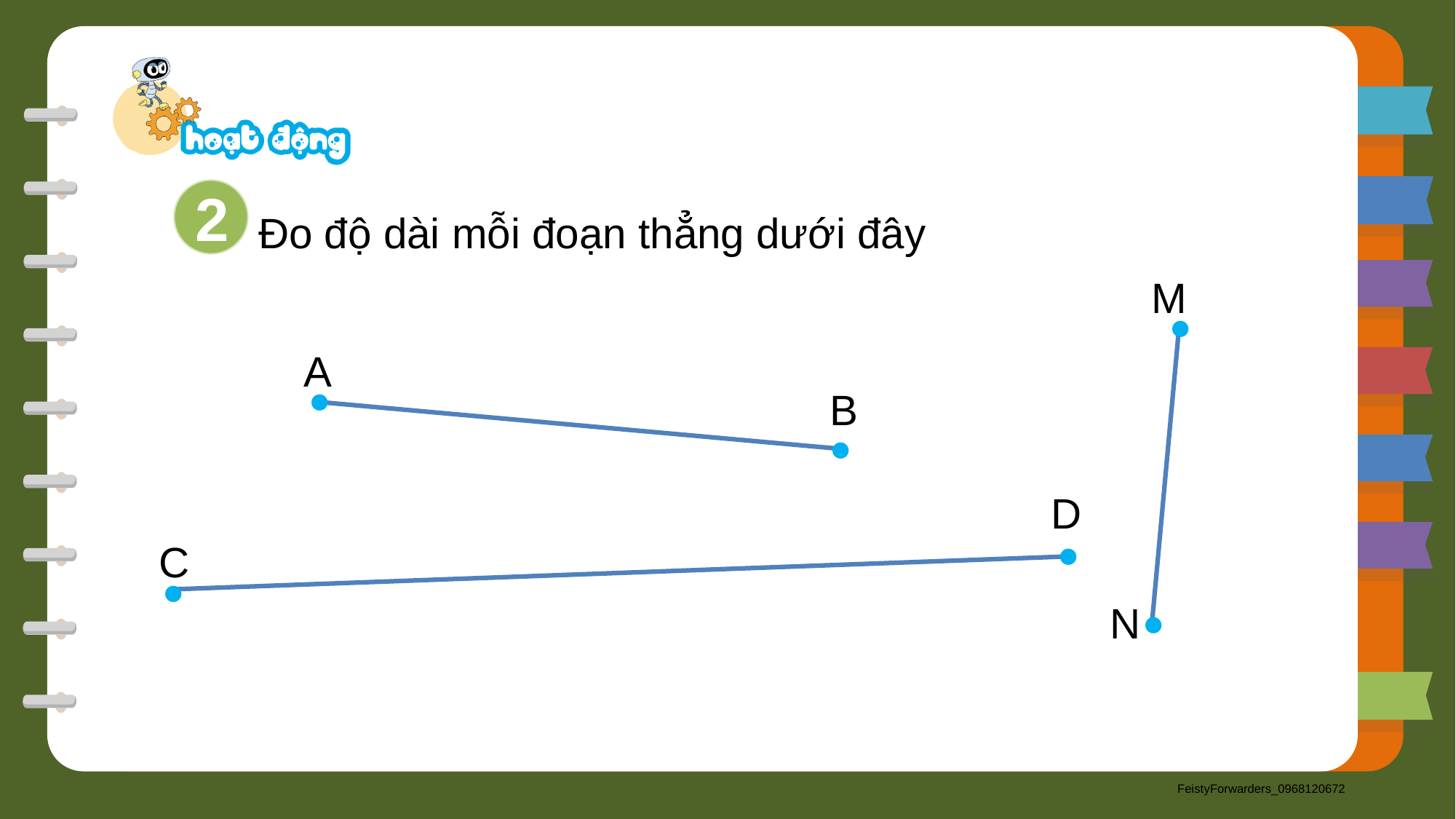

Đo độ dài mỗi đoạn thẳng dưới đây
2
.
M
.
A
.
B
.
D
.
.
C
N